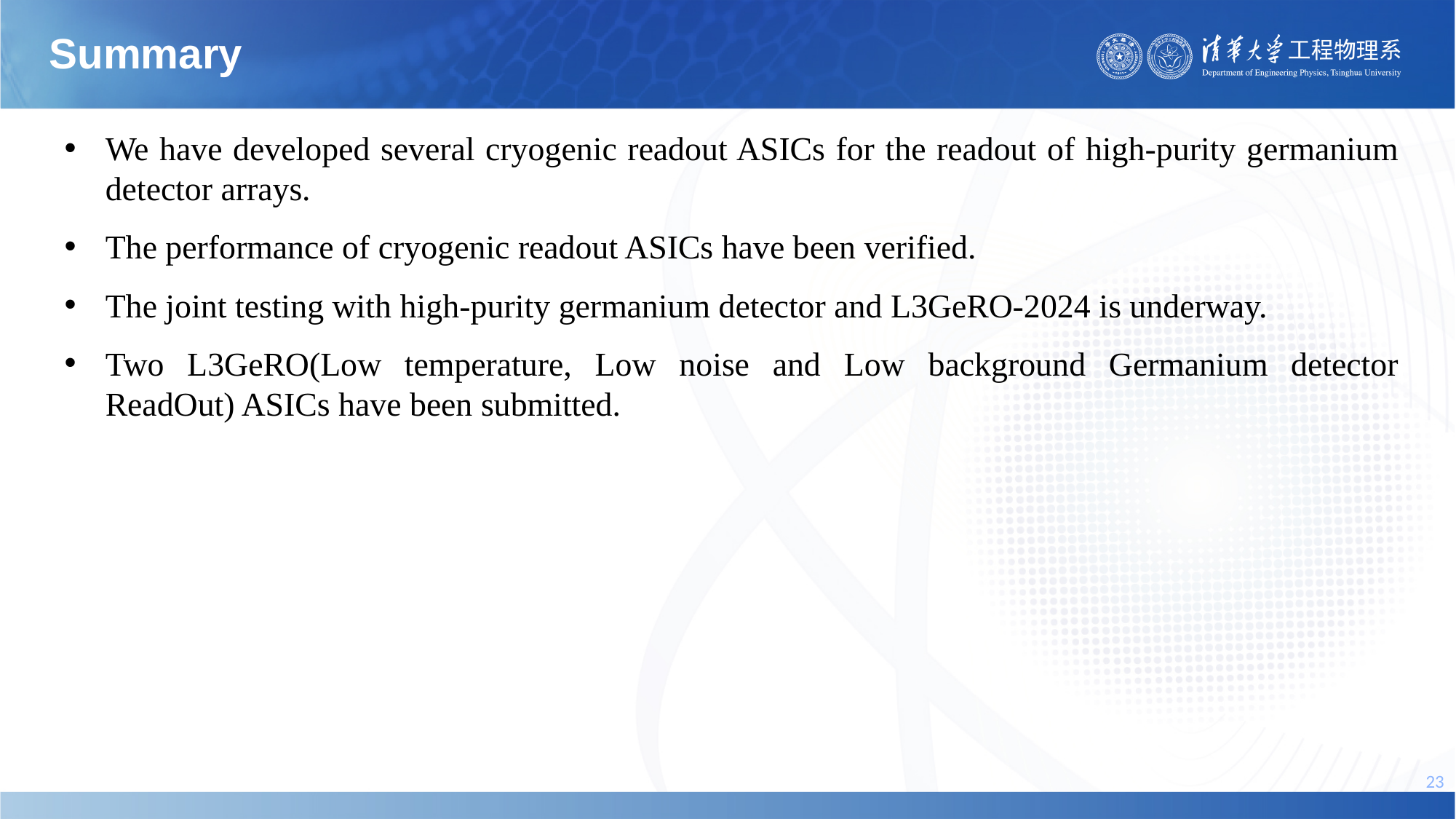

Summary
We have developed several cryogenic readout ASICs for the readout of high-purity germanium detector arrays.
The performance of cryogenic readout ASICs have been verified.
The joint testing with high-purity germanium detector and L3GeRO-2024 is underway.
Two L3GeRO(Low temperature, Low noise and Low background Germanium detector ReadOut) ASICs have been submitted.
23